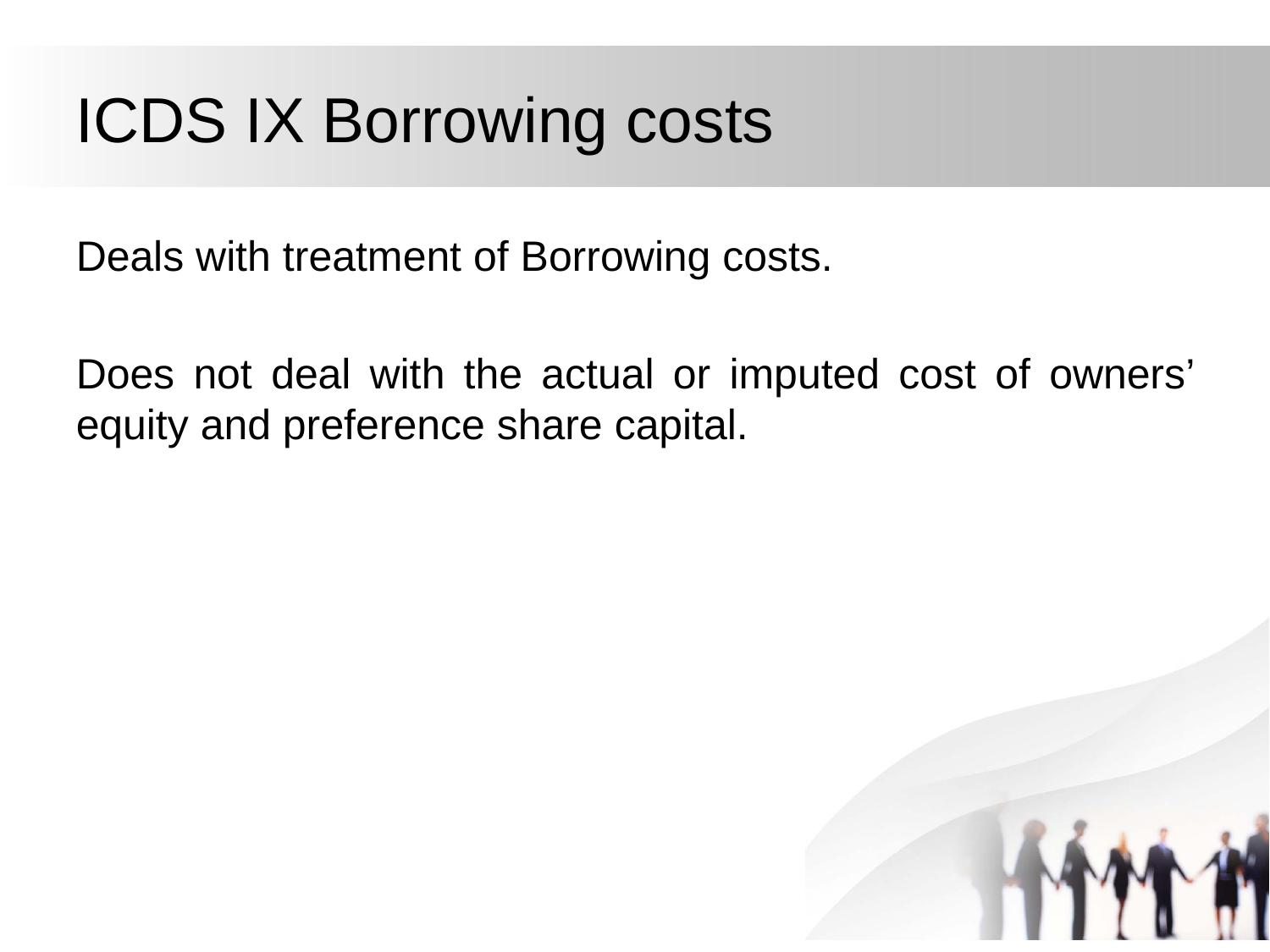

# ICDS IX Borrowing costs
Deals with treatment of Borrowing costs.

Does not deal with the actual or imputed cost of owners’ equity and preference share capital.